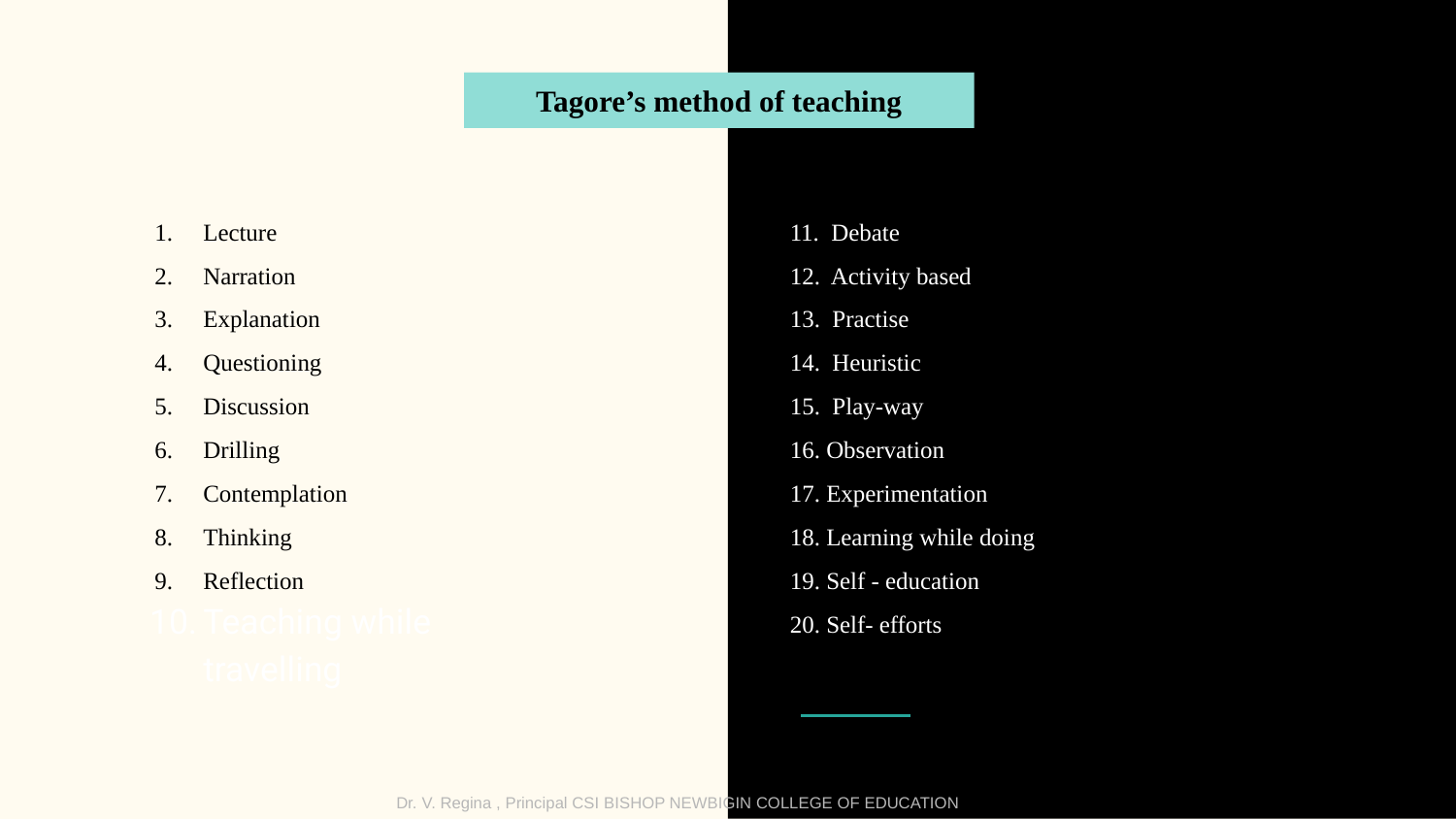

Tagore’s method of teaching
Lecture
Narration
Explanation
Questioning
Discussion
Drilling
Contemplation
Thinking
Reflection
Teaching while travelling
11.  Debate
12.  Activity based
13.  Practise
14.  Heuristic
15.  Play-way
16. Observation
17. Experimentation
18. Learning while doing
19. Self - education
20. Self- efforts
Dr. V. Regina , Principal CSI BISHOP NEWBIGIN COLLEGE OF EDUCATION